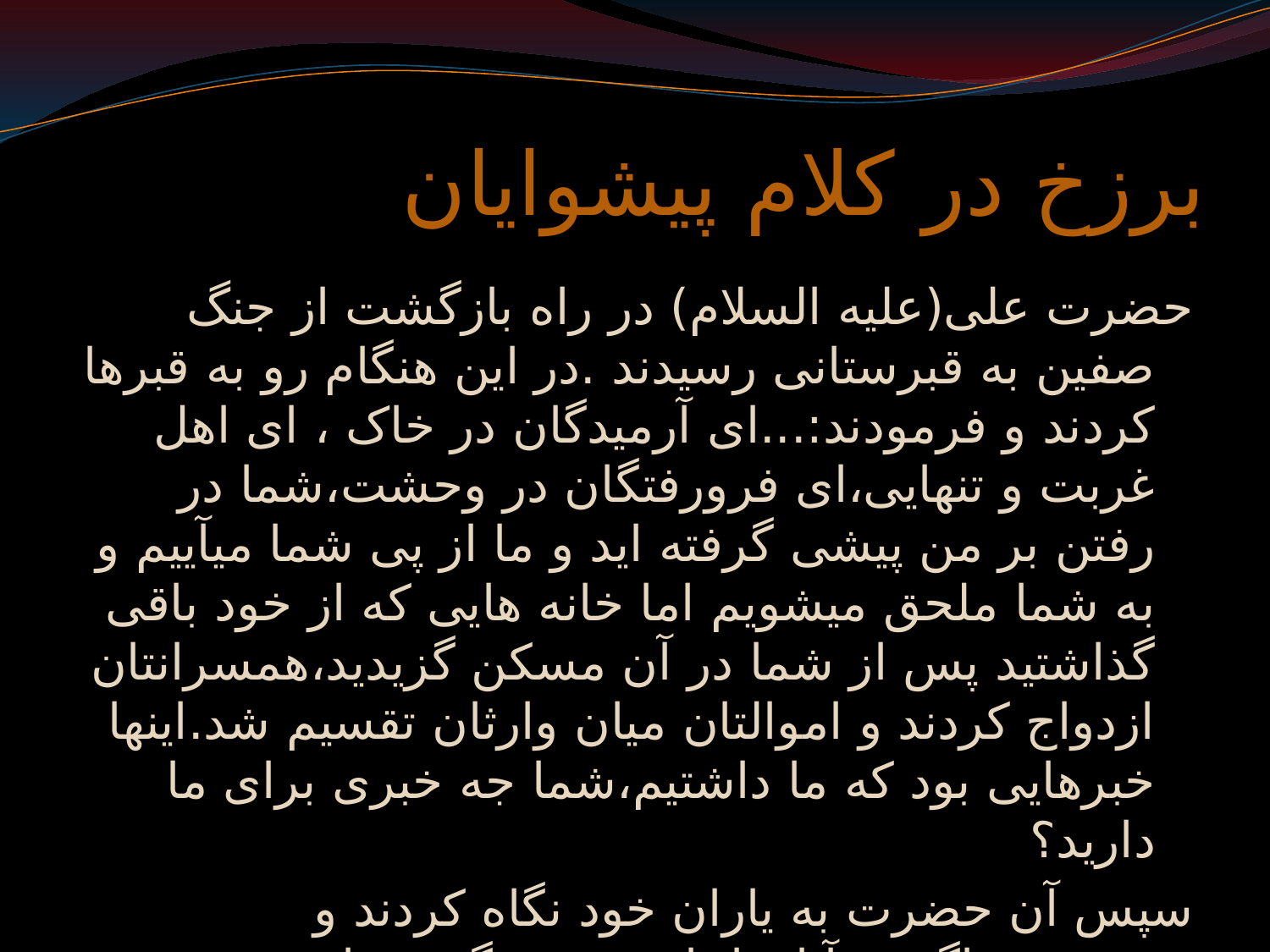

# برزخ در کلام پیشوایان
حضرت علی(علیه السلام) در راه بازگشت از جنگ صفین به قبرستانی رسیدند .در این هنگام رو به قبرها کردند و فرمودند:...ای آرمیدگان در خاک ، ای اهل غربت و تنهایی،ای فرورفتگان در وحشت،شما در رفتن بر من پیشی گرفته اید و ما از پی شما میآییم و به شما ملحق میشویم اما خانه هایی که از خود باقی گذاشتید پس از شما در آن مسکن گزیدید،همسرانتان ازدواج کردند و اموالتان میان وارثان تقسیم شد.اینها خبرهایی بود که ما داشتیم،شما جه خبری برای ما دارید؟
سپس آن حضرت به یاران خود نگاه کردند و فرمودند:اگر به آنان اجازه سخن گفتن داده میشد خبر میدادند و میگفتند:یقینا بهترین توشه برای ابدیت تقواست.